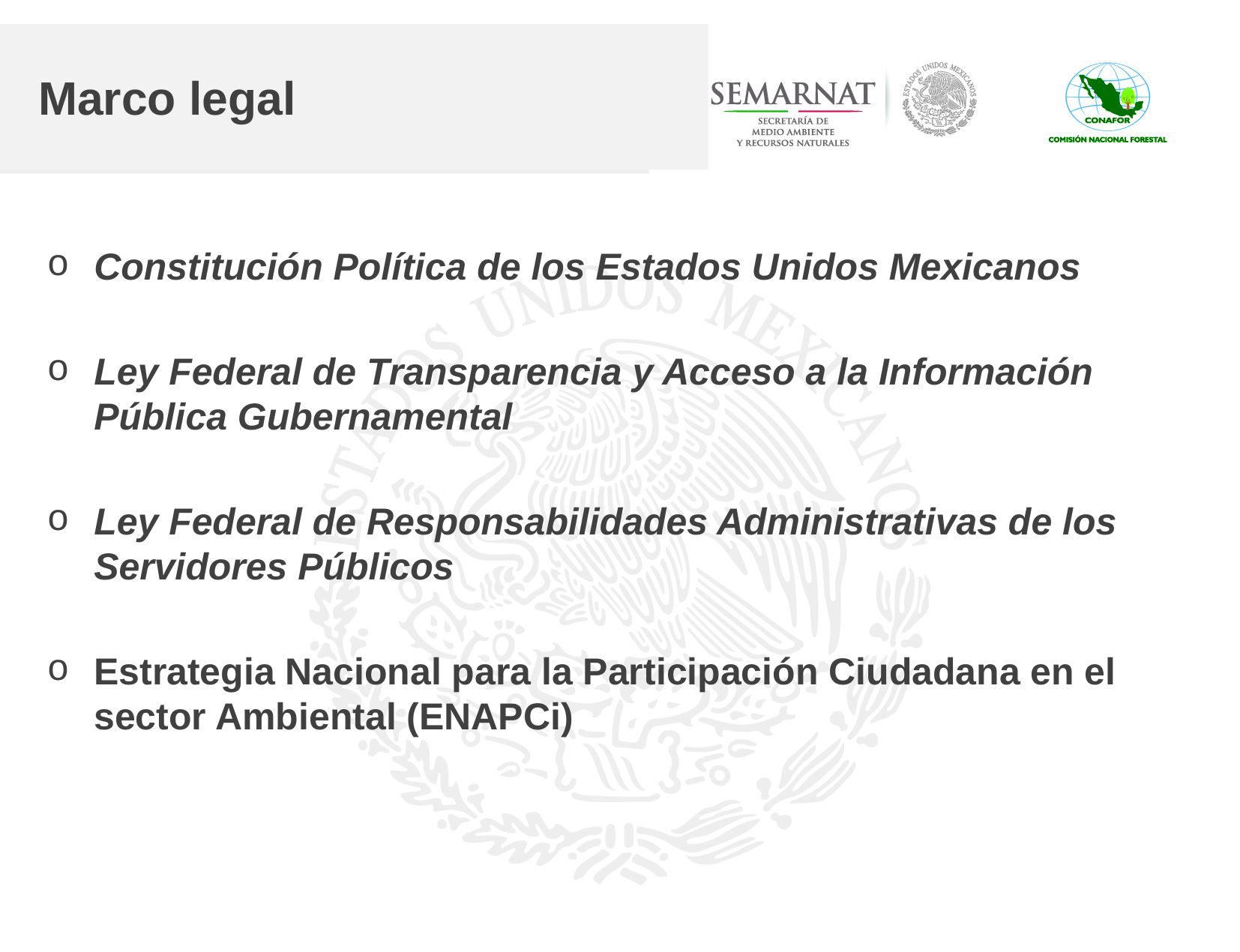

# Marco legal
Constitución Política de los Estados Unidos Mexicanos

Ley Federal de Transparencia y Acceso a la Información Pública Gubernamental

Ley Federal de Responsabilidades Administrativas de los Servidores Públicos

Estrategia Nacional para la Participación Ciudadana en el sector Ambiental (ENAPCi)